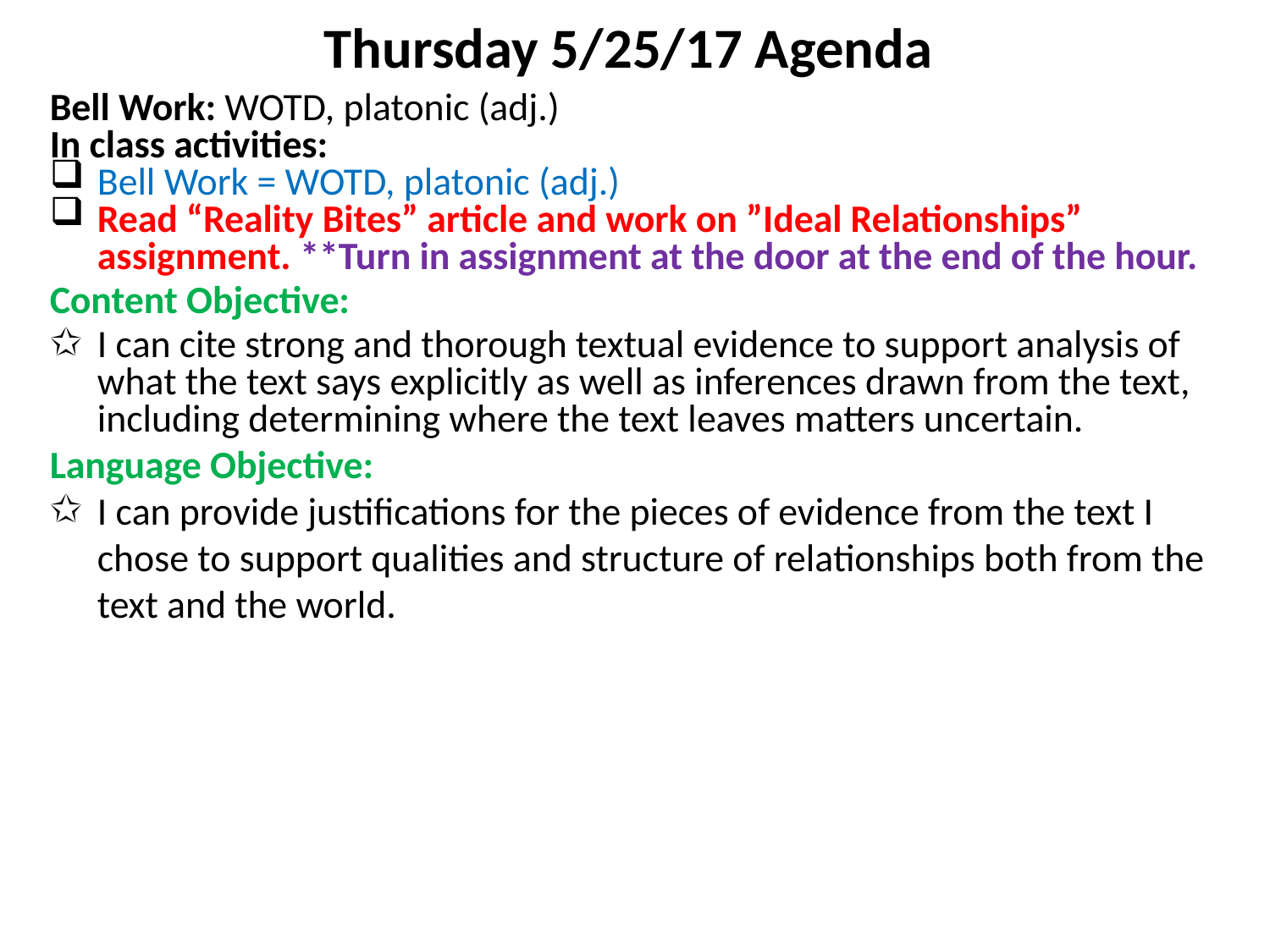

Thursday 5/25/17 Agenda
Bell Work: WOTD, platonic (adj.)
In class activities:
Bell Work = WOTD, platonic (adj.)
Read “Reality Bites” article and work on ”Ideal Relationships” assignment. **Turn in assignment at the door at the end of the hour.
Content Objective:
I can cite strong and thorough textual evidence to support analysis of what the text says explicitly as well as inferences drawn from the text, including determining where the text leaves matters uncertain.
Language Objective:
I can provide justifications for the pieces of evidence from the text I chose to support qualities and structure of relationships both from the text and the world.